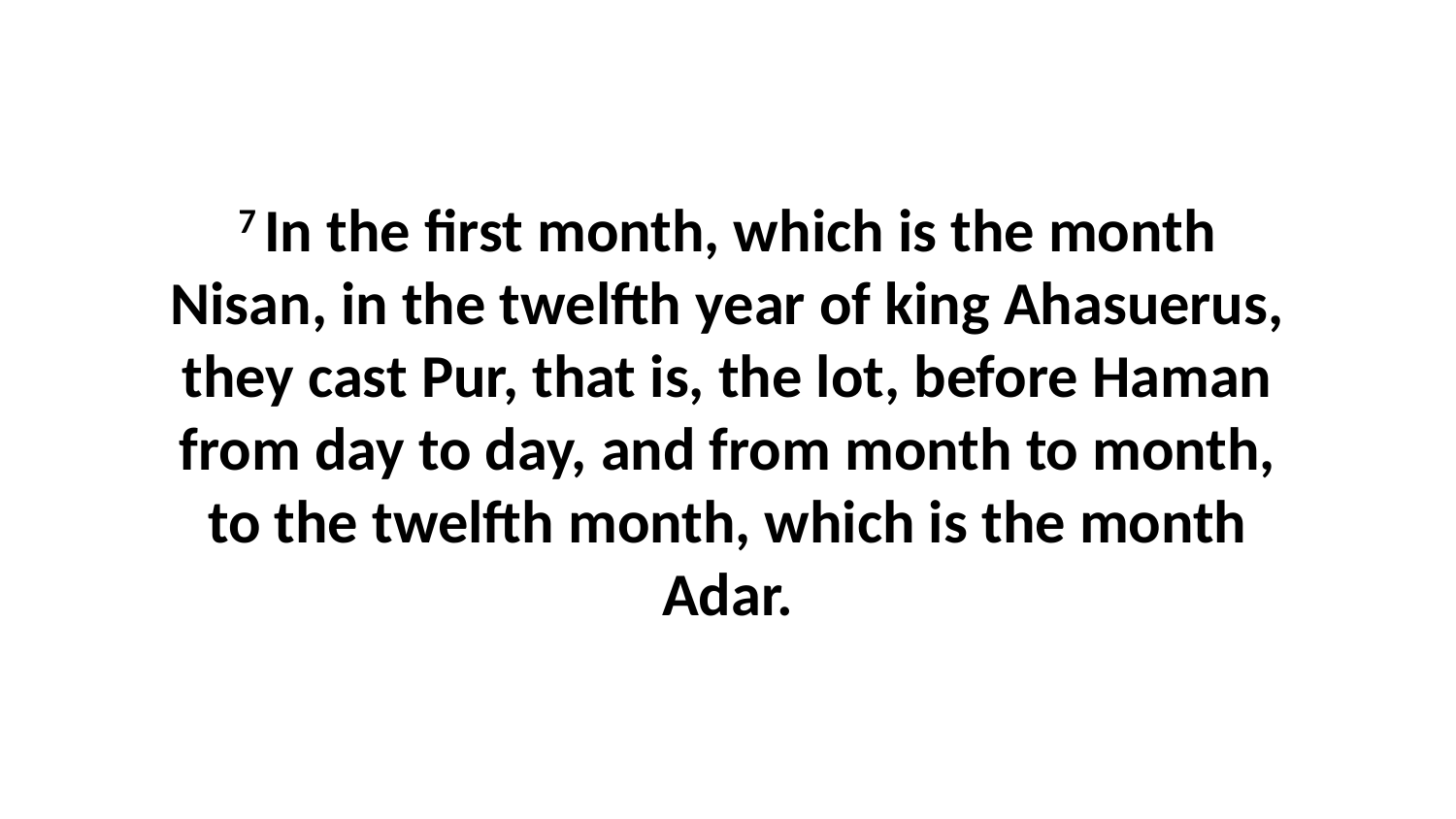

7 In the first month, which is the month Nisan, in the twelfth year of king Ahasuerus, they cast Pur, that is, the lot, before Haman from day to day, and from month to month, to the twelfth month, which is the month Adar.